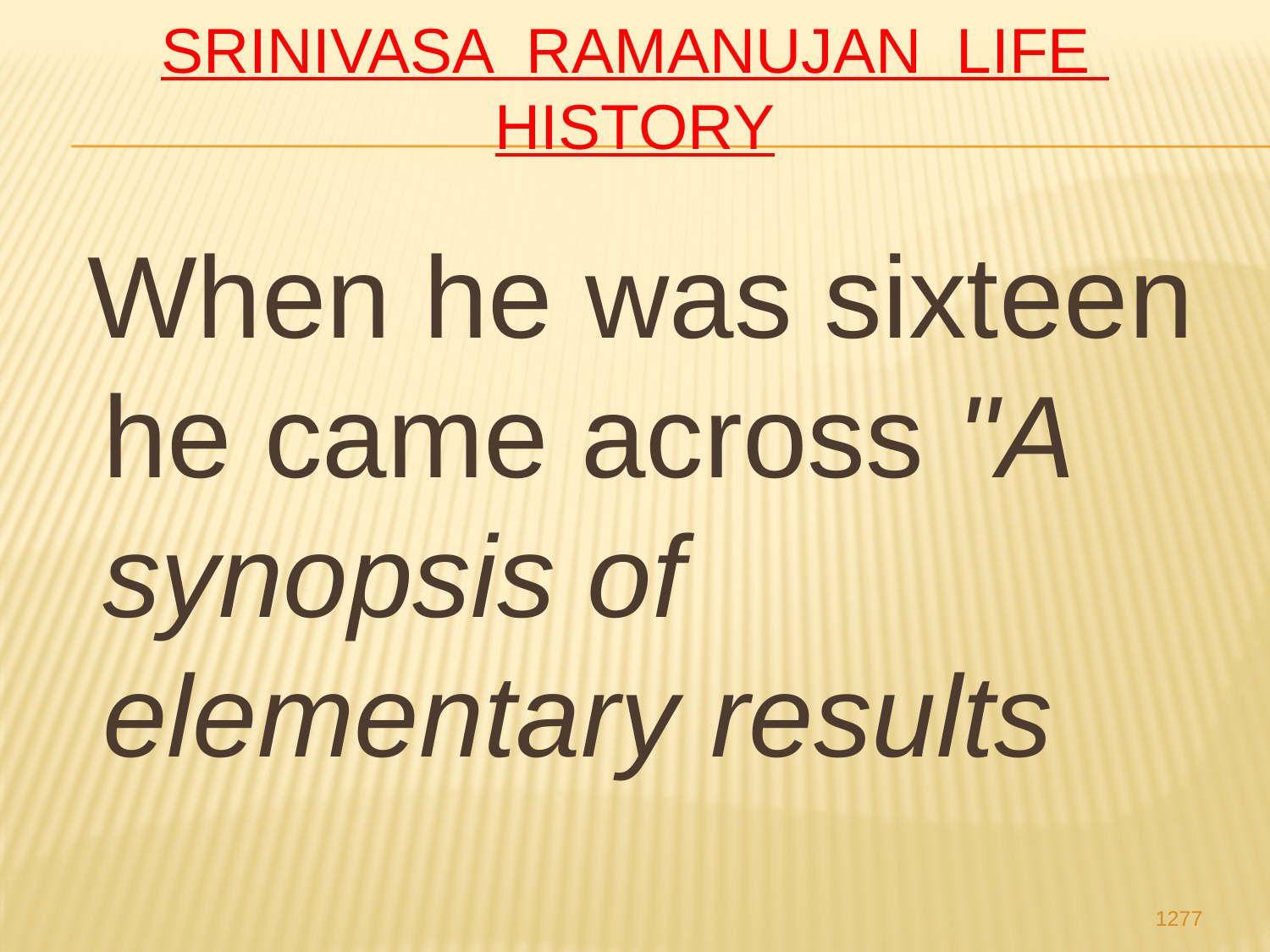

# Srinivasa  Ramanujan  life  history
 When he was sixteen he came across "A synopsis of elementary results

1277